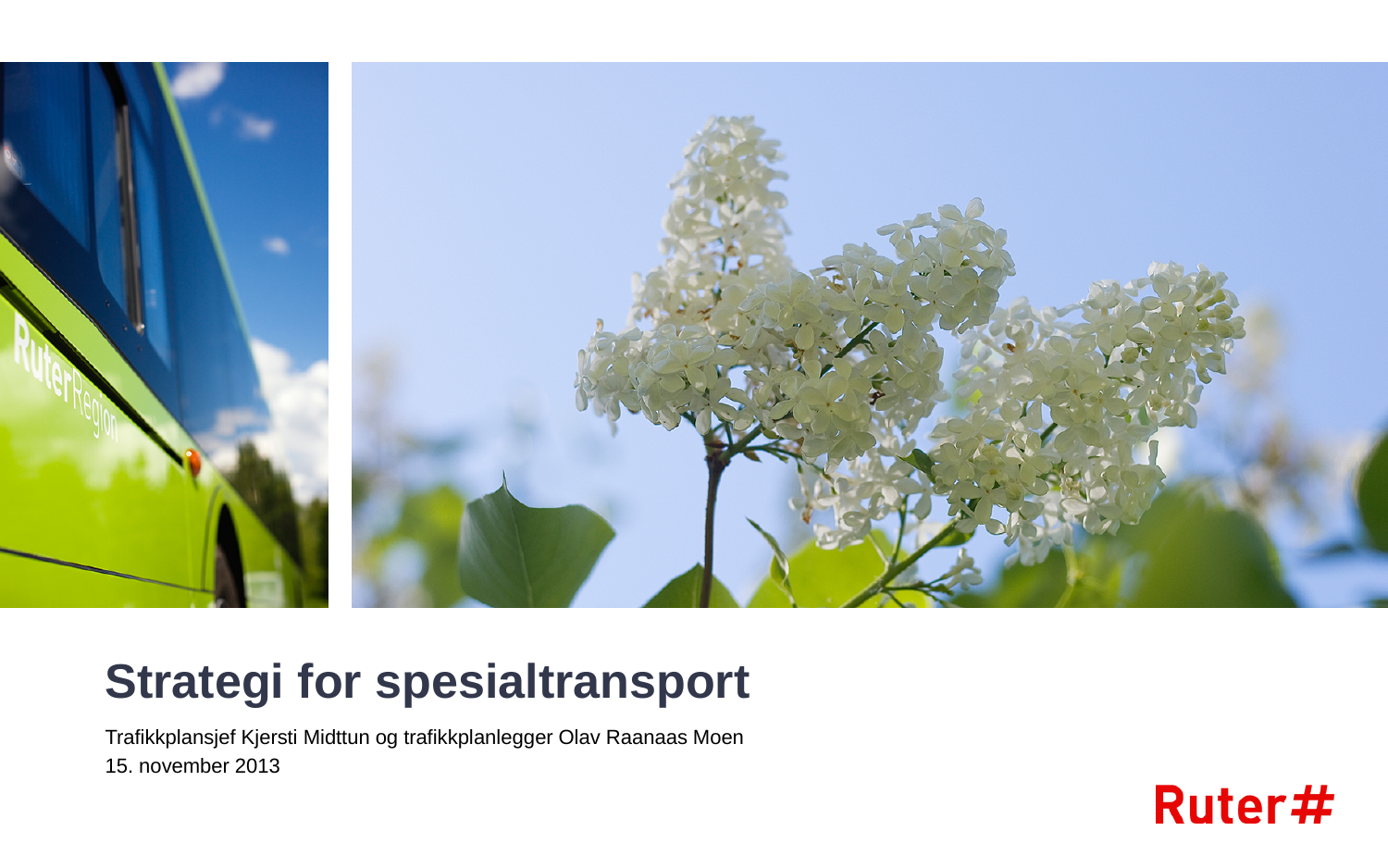

# Strategi for spesialtransport
Trafikkplansjef Kjersti Midttun og trafikkplanlegger Olav Raanaas Moen
15. november 2013